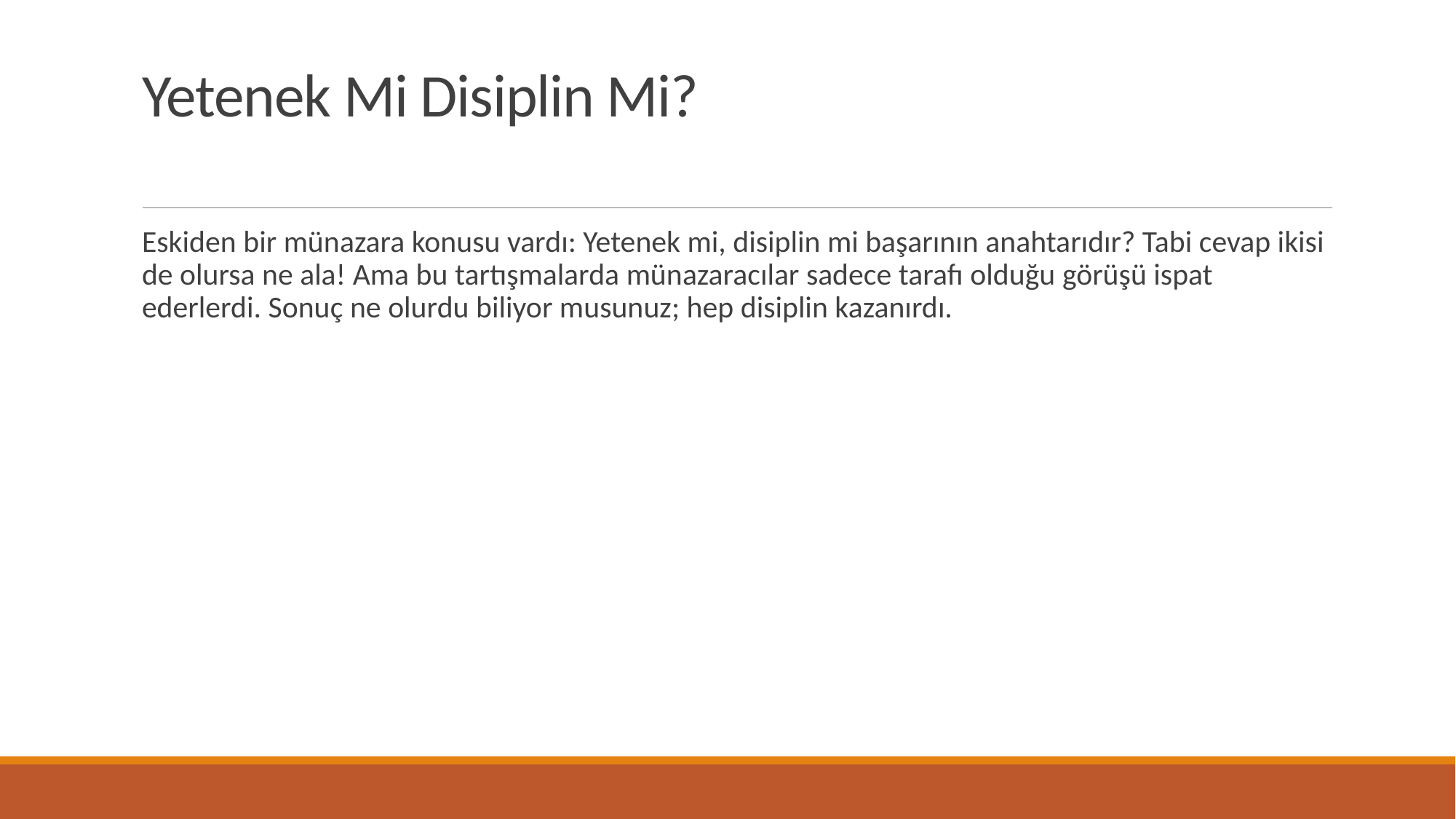

# Yetenek Mi Disiplin Mi?
Eskiden bir münazara konusu vardı: Yetenek mi, disiplin mi başarının anahtarıdır? Tabi cevap ikisi de olursa ne ala! Ama bu tartışmalarda münazaracılar sadece tarafı olduğu görüşü ispat ederlerdi. Sonuç ne olurdu biliyor musunuz; hep disiplin kazanırdı.